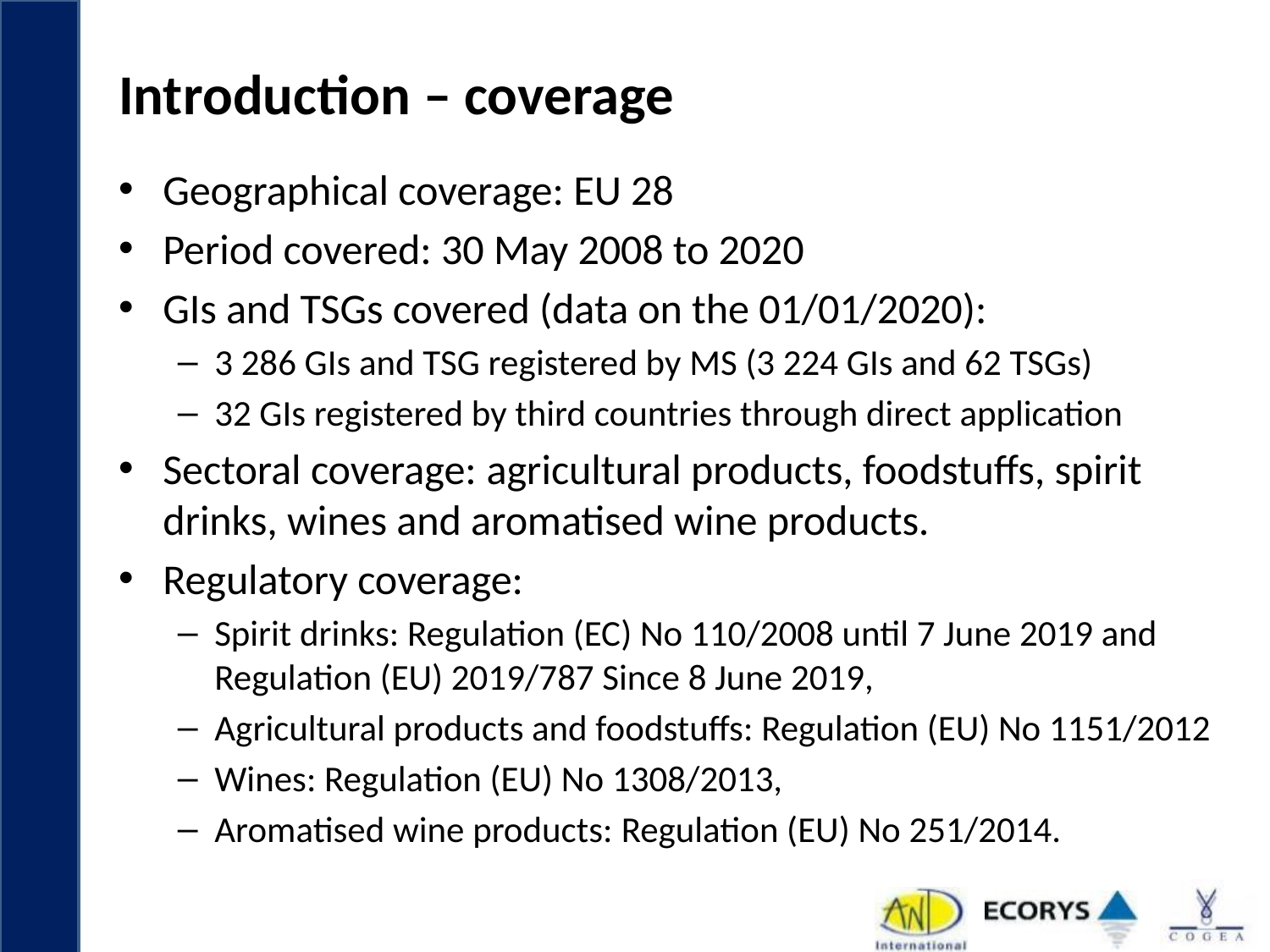

# Introduction – coverage
Geographical coverage: EU 28
Period covered: 30 May 2008 to 2020
GIs and TSGs covered (data on the 01/01/2020):
3 286 GIs and TSG registered by MS (3 224 GIs and 62 TSGs)
32 GIs registered by third countries through direct application
Sectoral coverage: agricultural products, foodstuffs, spirit drinks, wines and aromatised wine products.
Regulatory coverage:
Spirit drinks: Regulation (EC) No 110/2008 until 7 June 2019 and Regulation (EU) 2019/787 Since 8 June 2019,
Agricultural products and foodstuffs: Regulation (EU) No 1151/2012
Wines: Regulation (EU) No 1308/2013,
Aromatised wine products: Regulation (EU) No 251/2014.